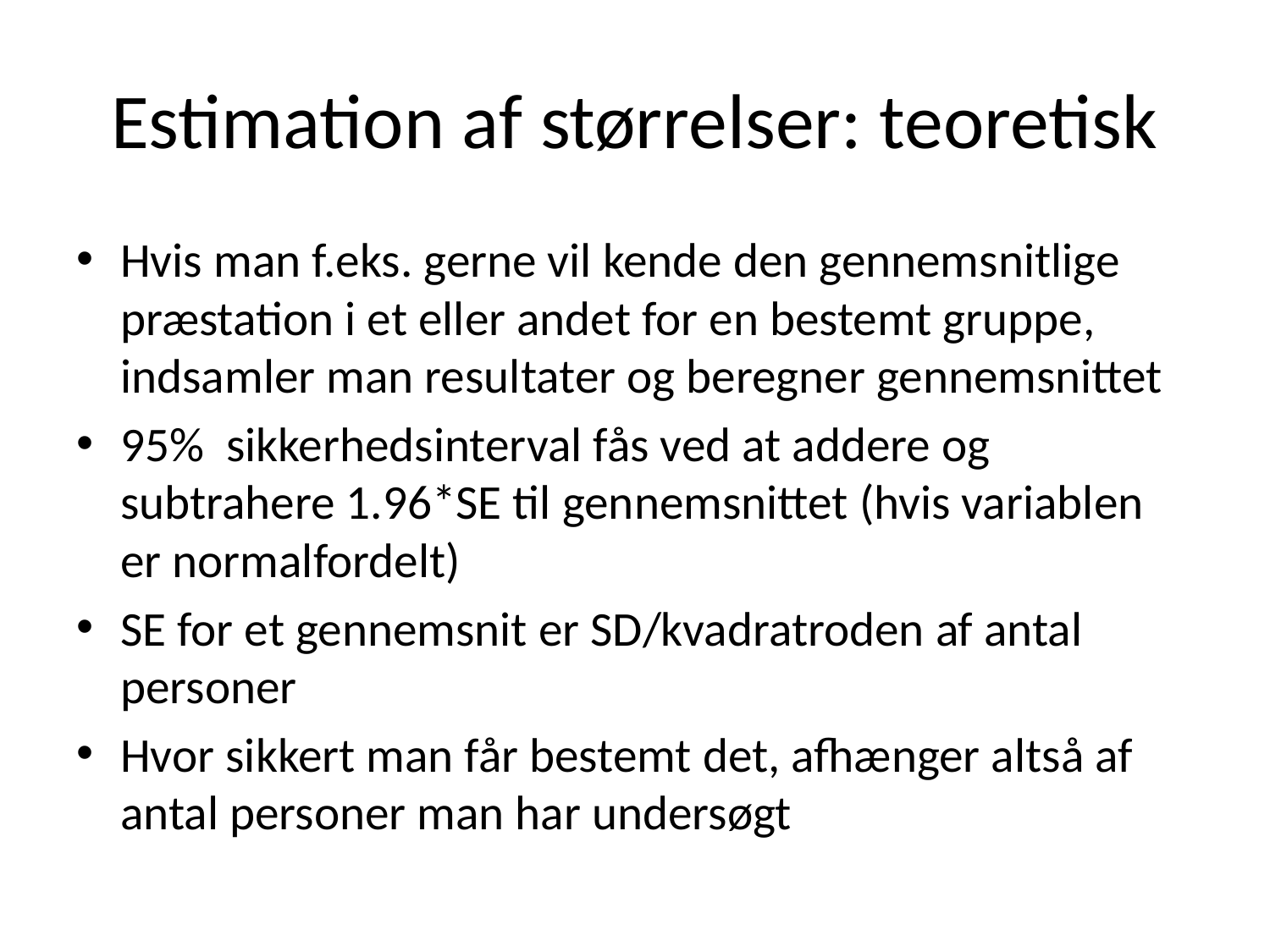

# Estimation af størrelser: teoretisk
Hvis man f.eks. gerne vil kende den gennemsnitlige præstation i et eller andet for en bestemt gruppe, indsamler man resultater og beregner gennemsnittet
95%  sikkerhedsinterval fås ved at addere og subtrahere 1.96*SE til gennemsnittet (hvis variablen er normalfordelt)
SE for et gennemsnit er SD/kvadratroden af antal personer
Hvor sikkert man får bestemt det, afhænger altså af antal personer man har undersøgt